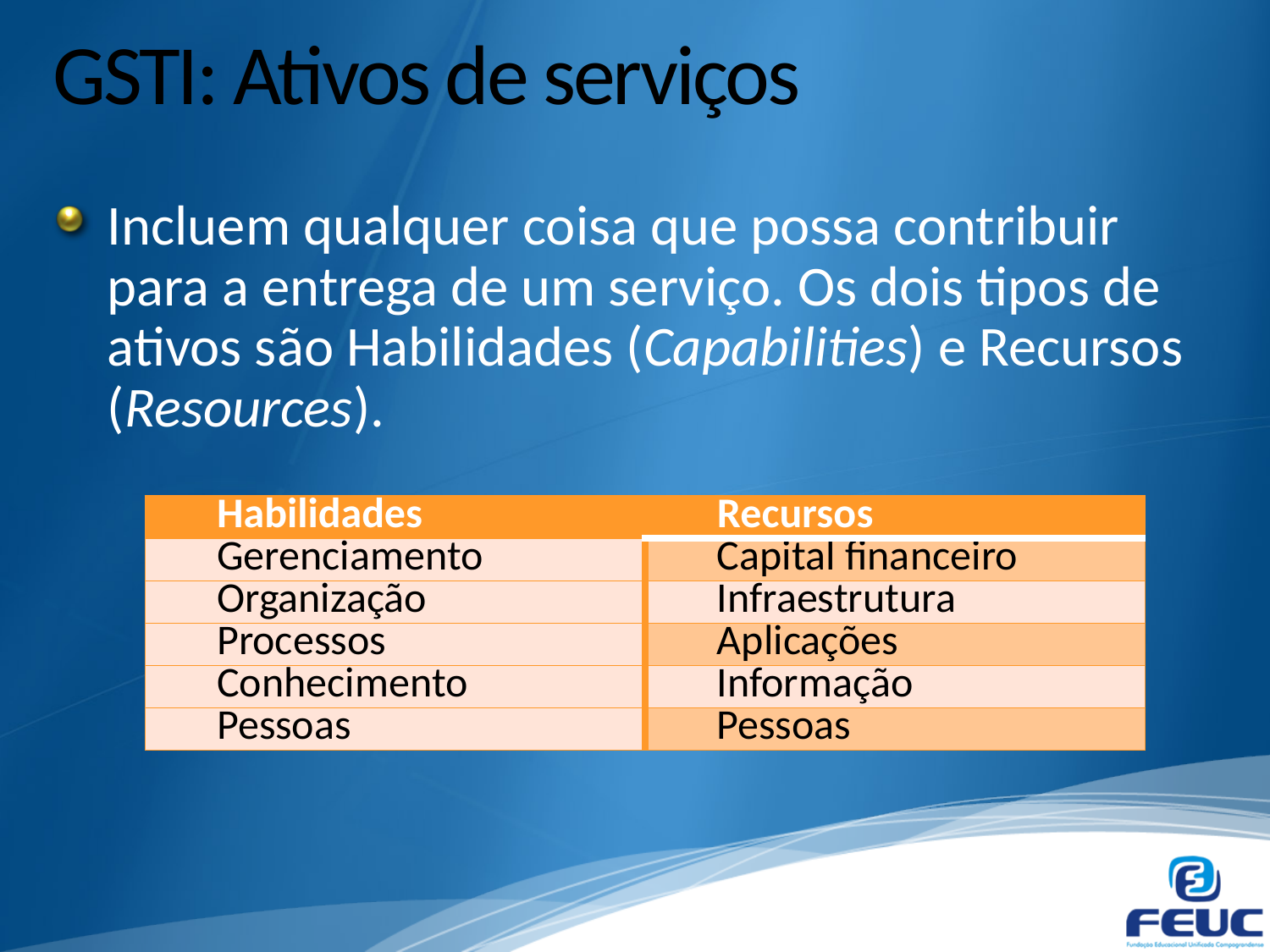

# GSTI: Ativos de serviços
Incluem qualquer coisa que possa contribuir para a entrega de um serviço. Os dois tipos de ativos são Habilidades (Capabilities) e Recursos (Resources).
| Habilidades | Recursos |
| --- | --- |
| Gerenciamento | Capital financeiro |
| Organização | Infraestrutura |
| Processos | Aplicações |
| Conhecimento | Informação |
| Pessoas | Pessoas |